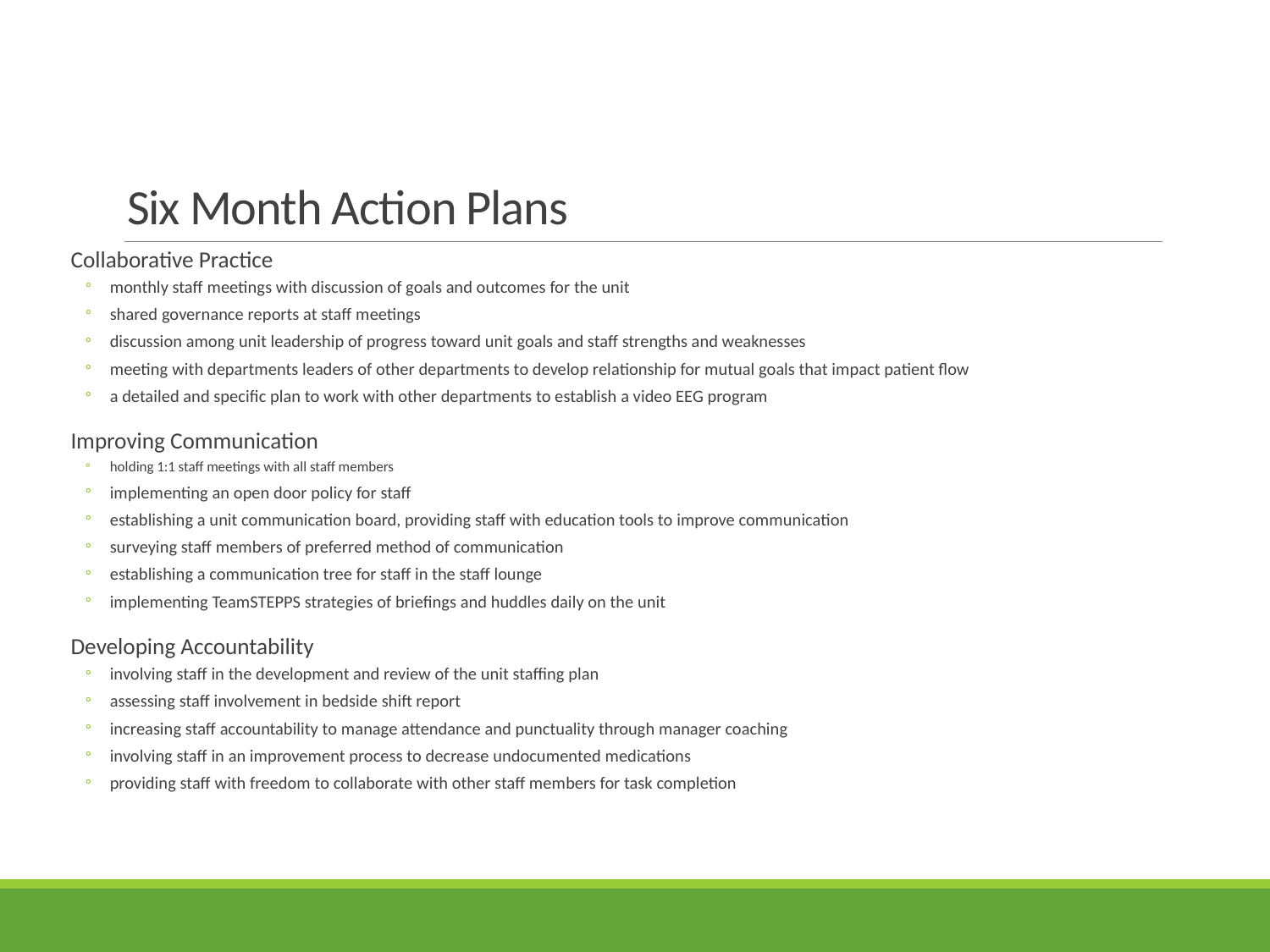

# Six Month Action Plans
Collaborative Practice
monthly staff meetings with discussion of goals and outcomes for the unit
shared governance reports at staff meetings
discussion among unit leadership of progress toward unit goals and staff strengths and weaknesses
meeting with departments leaders of other departments to develop relationship for mutual goals that impact patient flow
a detailed and specific plan to work with other departments to establish a video EEG program
Improving Communication
holding 1:1 staff meetings with all staff members
implementing an open door policy for staff
establishing a unit communication board, providing staff with education tools to improve communication
surveying staff members of preferred method of communication
establishing a communication tree for staff in the staff lounge
implementing TeamSTEPPS strategies of briefings and huddles daily on the unit
Developing Accountability
involving staff in the development and review of the unit staffing plan
assessing staff involvement in bedside shift report
increasing staff accountability to manage attendance and punctuality through manager coaching
involving staff in an improvement process to decrease undocumented medications
providing staff with freedom to collaborate with other staff members for task completion